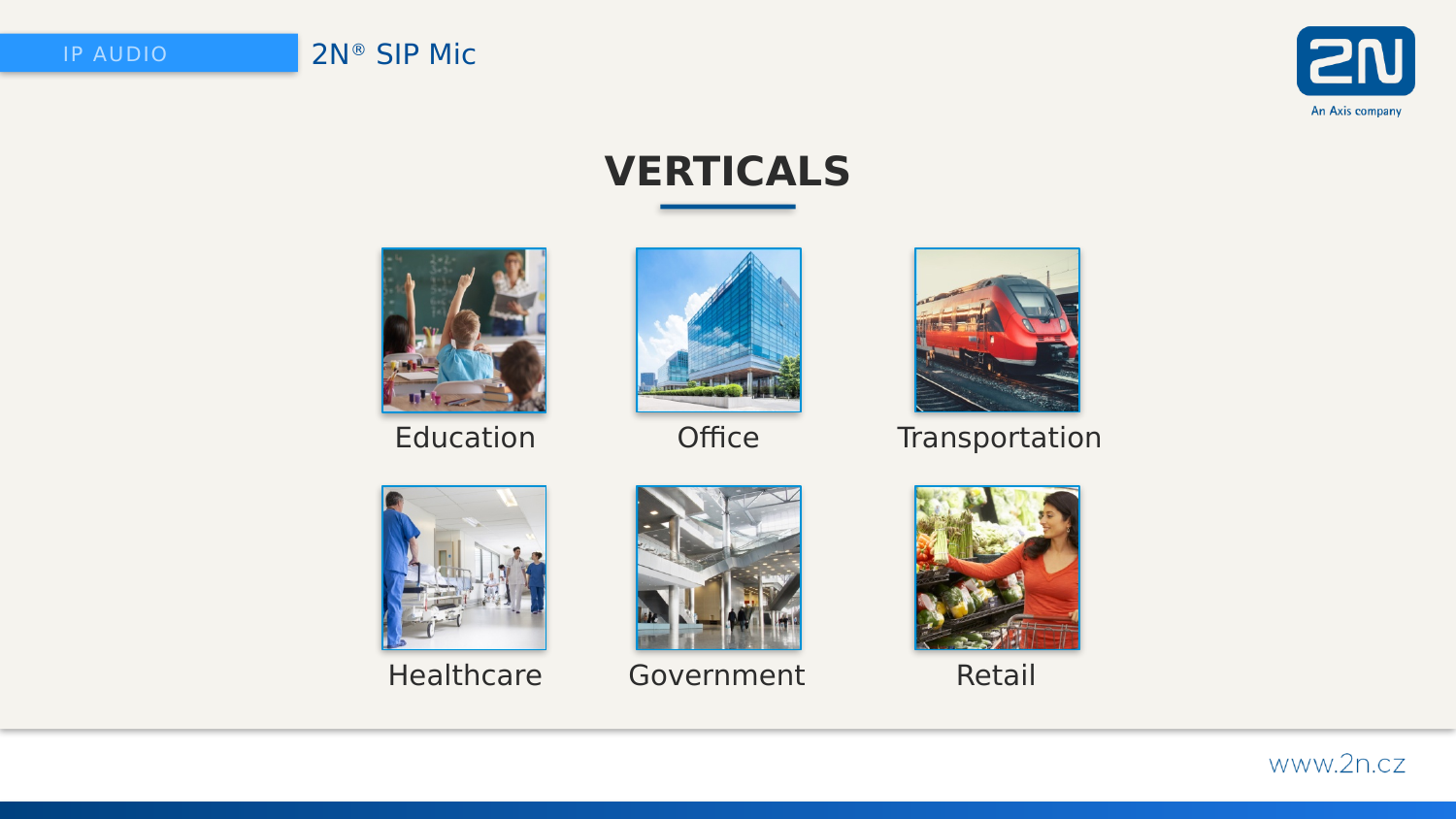

2N® SIP Mic
VERTICALS

Office

Transportation
Education

Healthcare
Government
Retail